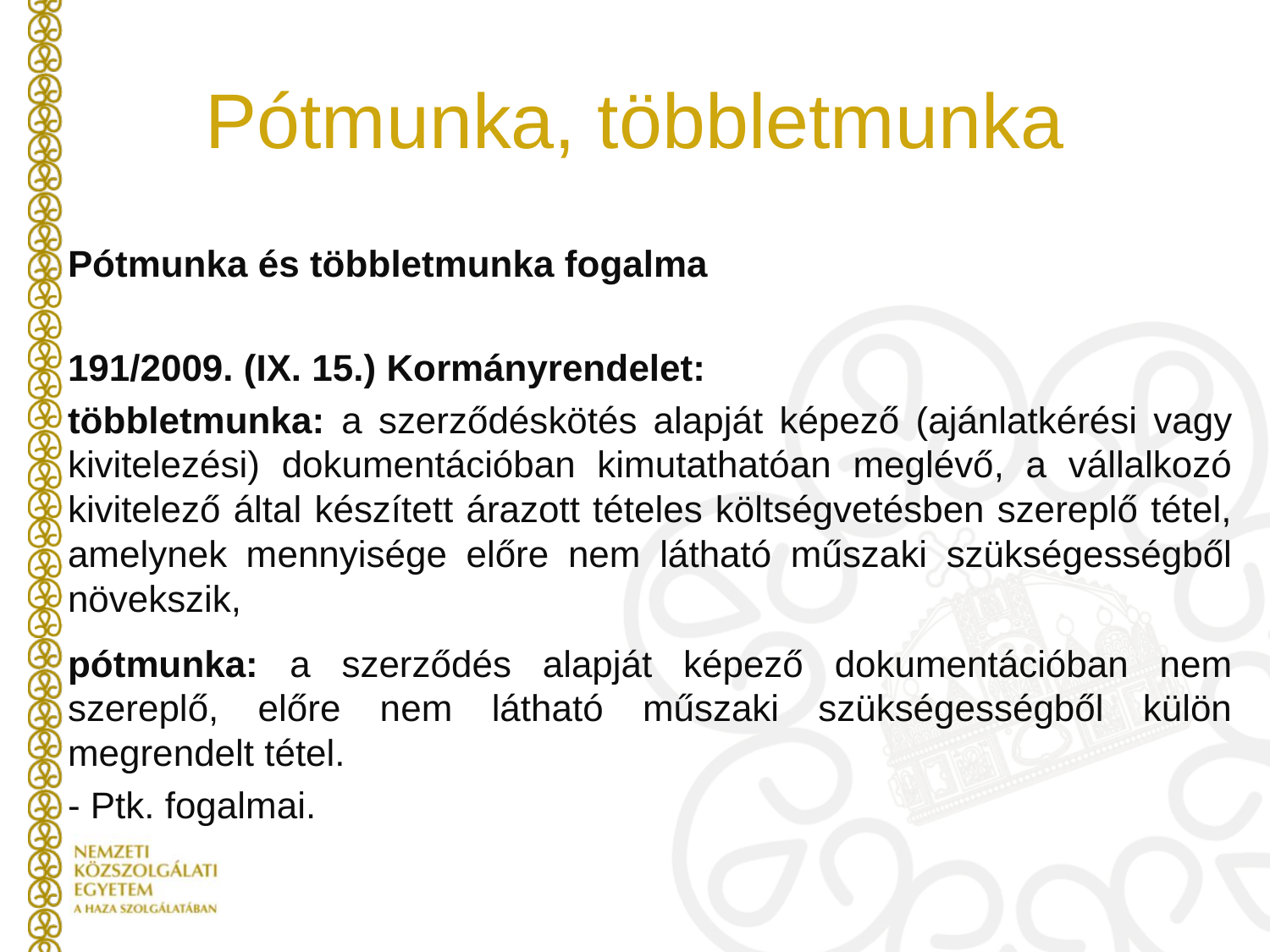

# Pótmunka, többletmunka

Pótmunka és többletmunka fogalma

191/2009. (IX. 15.) Kormányrendelet:
többletmunka: a szerződéskötés alapját képező (ajánlatkérési vagy kivitelezési) dokumentációban kimutathatóan meglévő, a vállalkozó kivitelező által készített árazott tételes költségvetésben szereplő tétel, amelynek mennyisége előre nem látható műszaki szükségességből növekszik,

pótmunka: a szerződés alapját képező dokumentációban nem szereplő, előre nem látható műszaki szükségességből külön megrendelt tétel.
- Ptk. fogalmai.